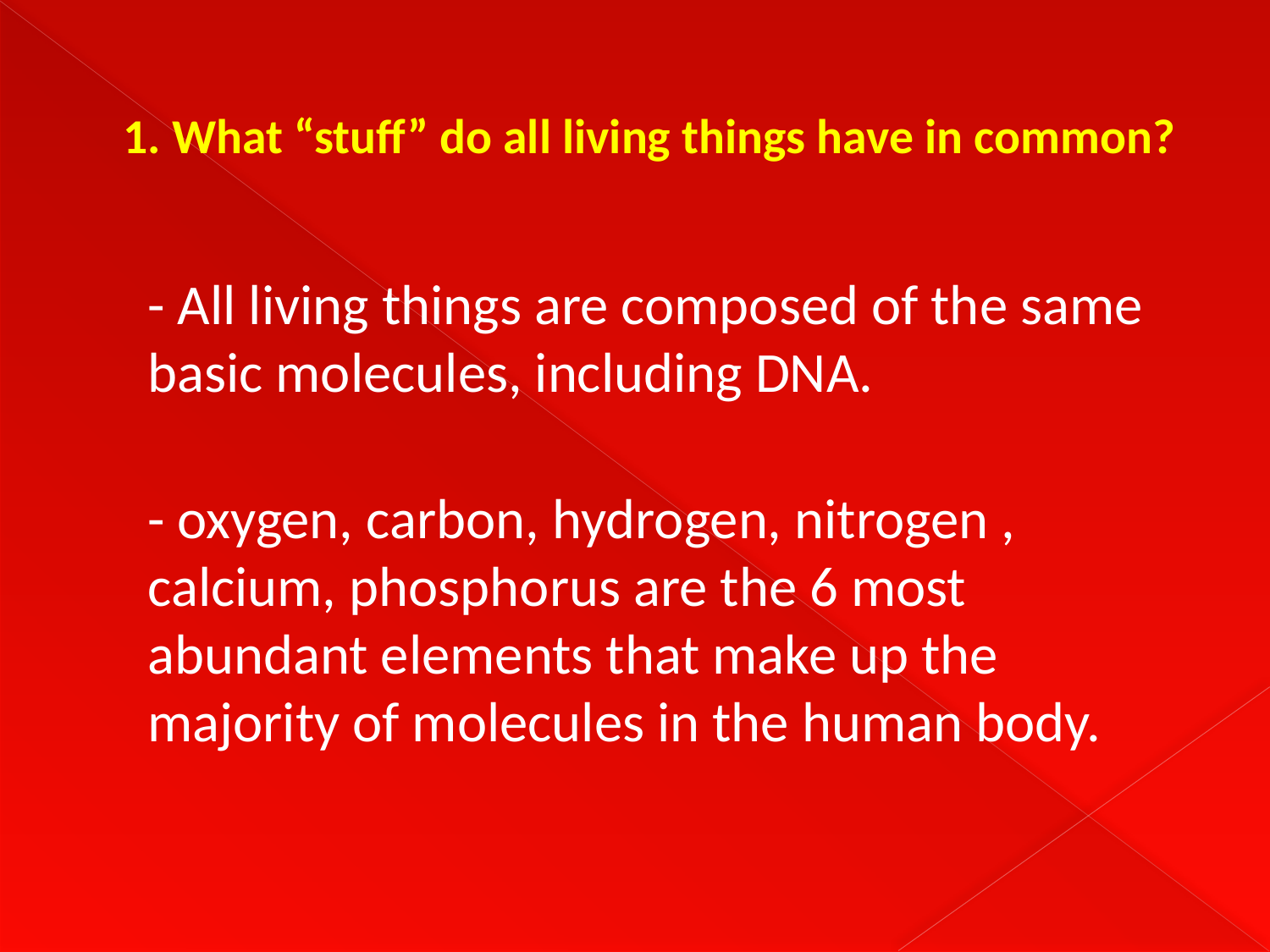

# 1. What “stuff” do all living things have in common?
	- All living things are composed of the same basic molecules, including DNA.
	- oxygen, carbon, hydrogen, nitrogen , calcium, phosphorus are the 6 most abundant elements that make up the majority of molecules in the human body.